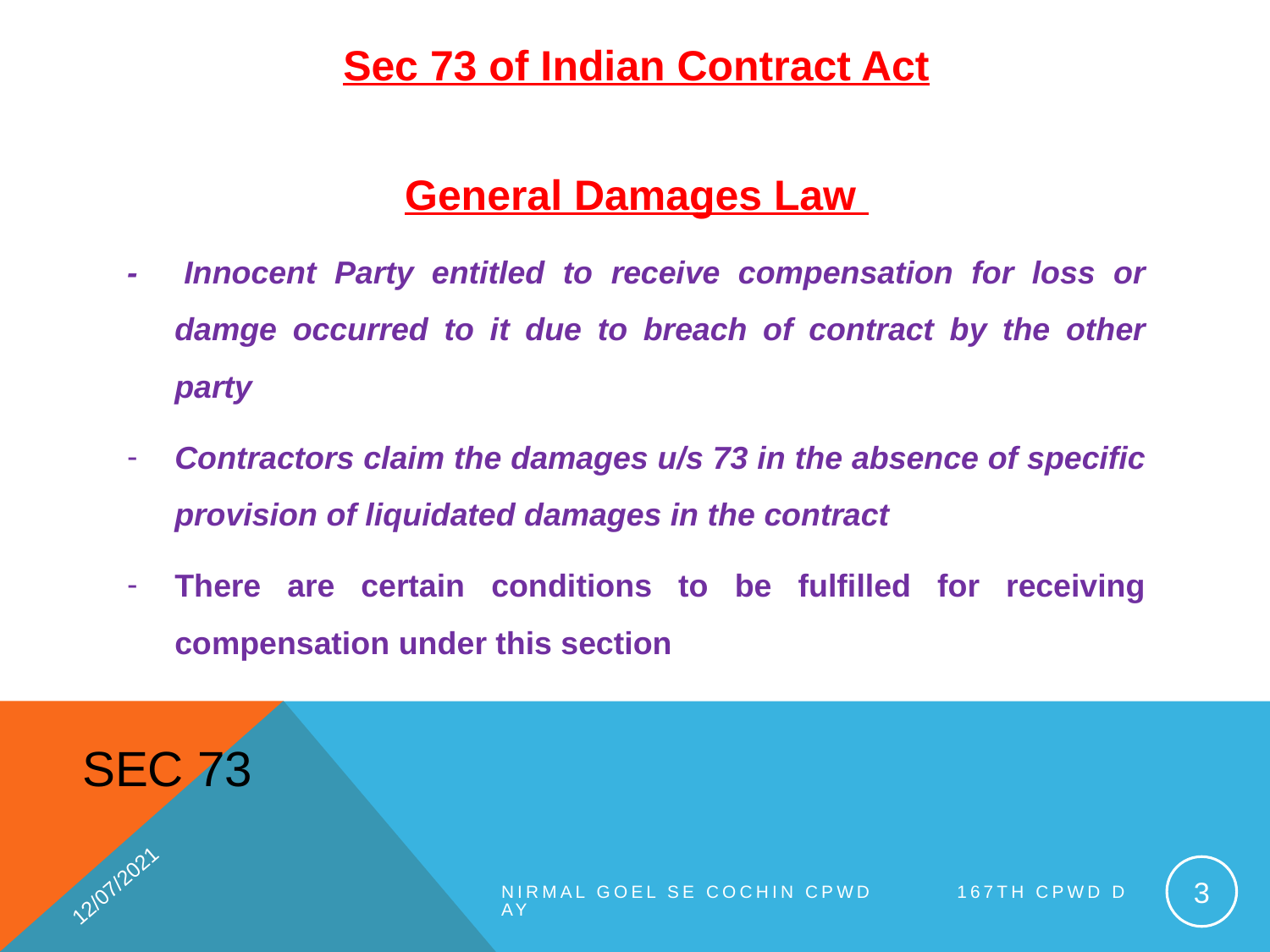

Sec 73 of Indian Contract Act

General Damages Law
- 	Innocent Party entitled to receive compensation for loss or damge occurred to it due to breach of contract by the other party
Contractors claim the damages u/s 73 in the absence of specific provision of liquidated damages in the contract
There are certain conditions to be fulfilled for receiving compensation under this section

# Sec 73
12/07/2021
3
NIRMAL GOEL SE COCHIN CPWD          167th CPWD Day